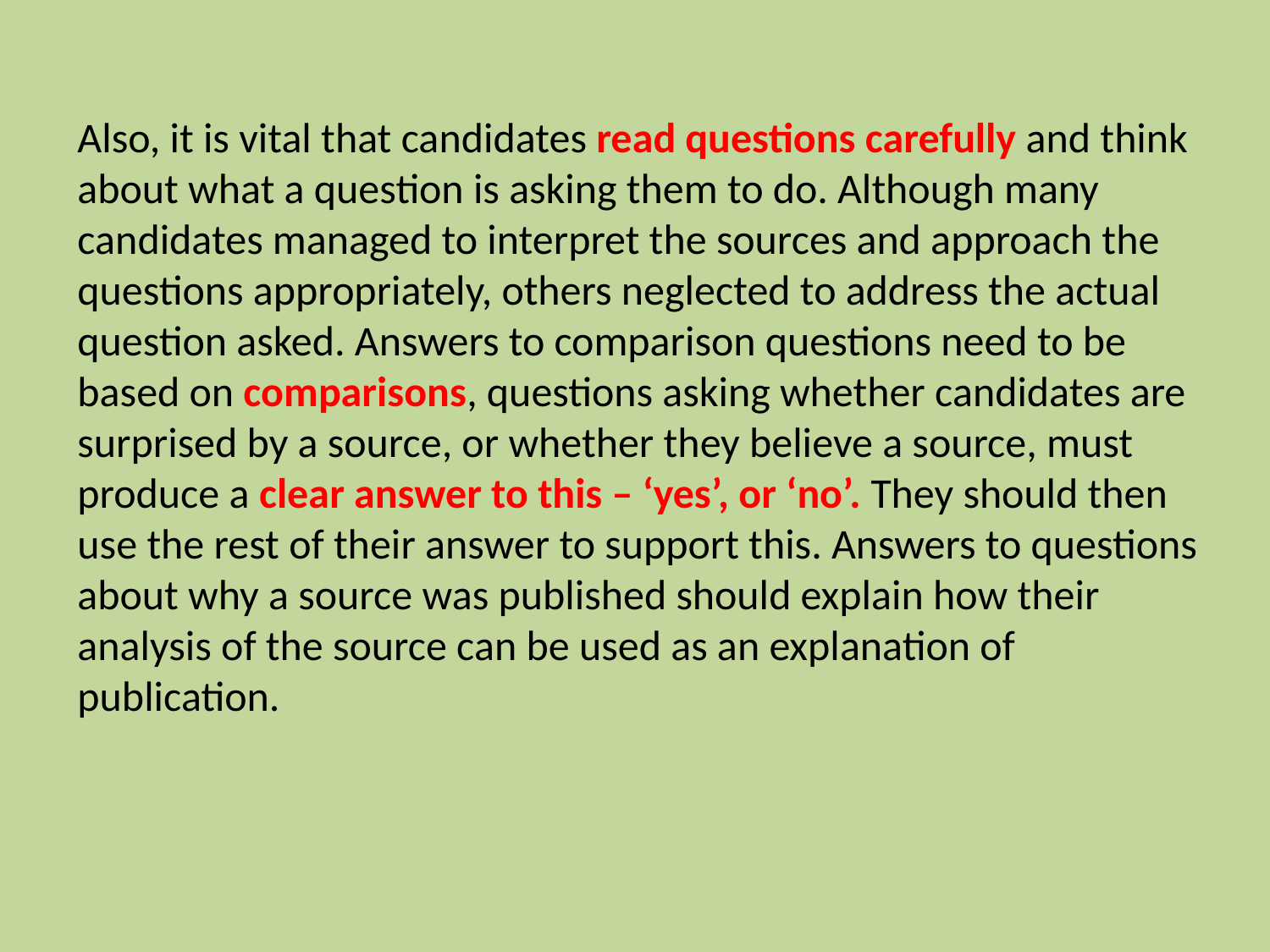

Also, it is vital that candidates read questions carefully and think about what a question is asking them to do. Although many candidates managed to interpret the sources and approach the questions appropriately, others neglected to address the actual question asked. Answers to comparison questions need to be based on comparisons, questions asking whether candidates are surprised by a source, or whether they believe a source, must produce a clear answer to this – ‘yes’, or ‘no’. They should then use the rest of their answer to support this. Answers to questions about why a source was published should explain how their analysis of the source can be used as an explanation of publication.